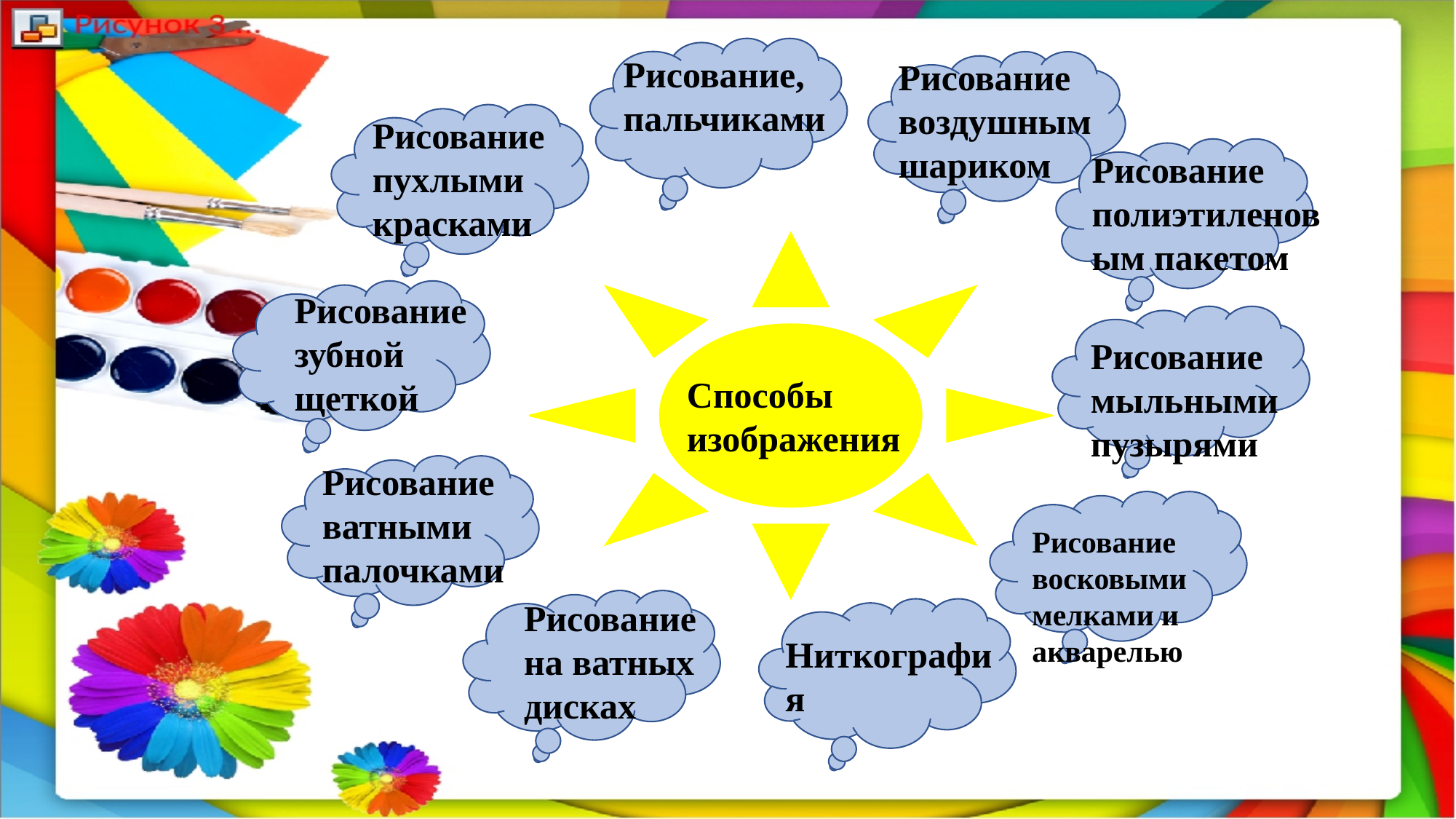

Рисование, пальчиками
Рисование воздушным шариком

Рисование пухлыми красками

Рисование полиэтиленовым пакетом

Рисование зубной щеткой

Рисование мыльными пузырями
Способы изображения
Рисование ватными палочками

Рисование восковыми мелками и акварелью
Рисование на ватных дисках

Ниткография